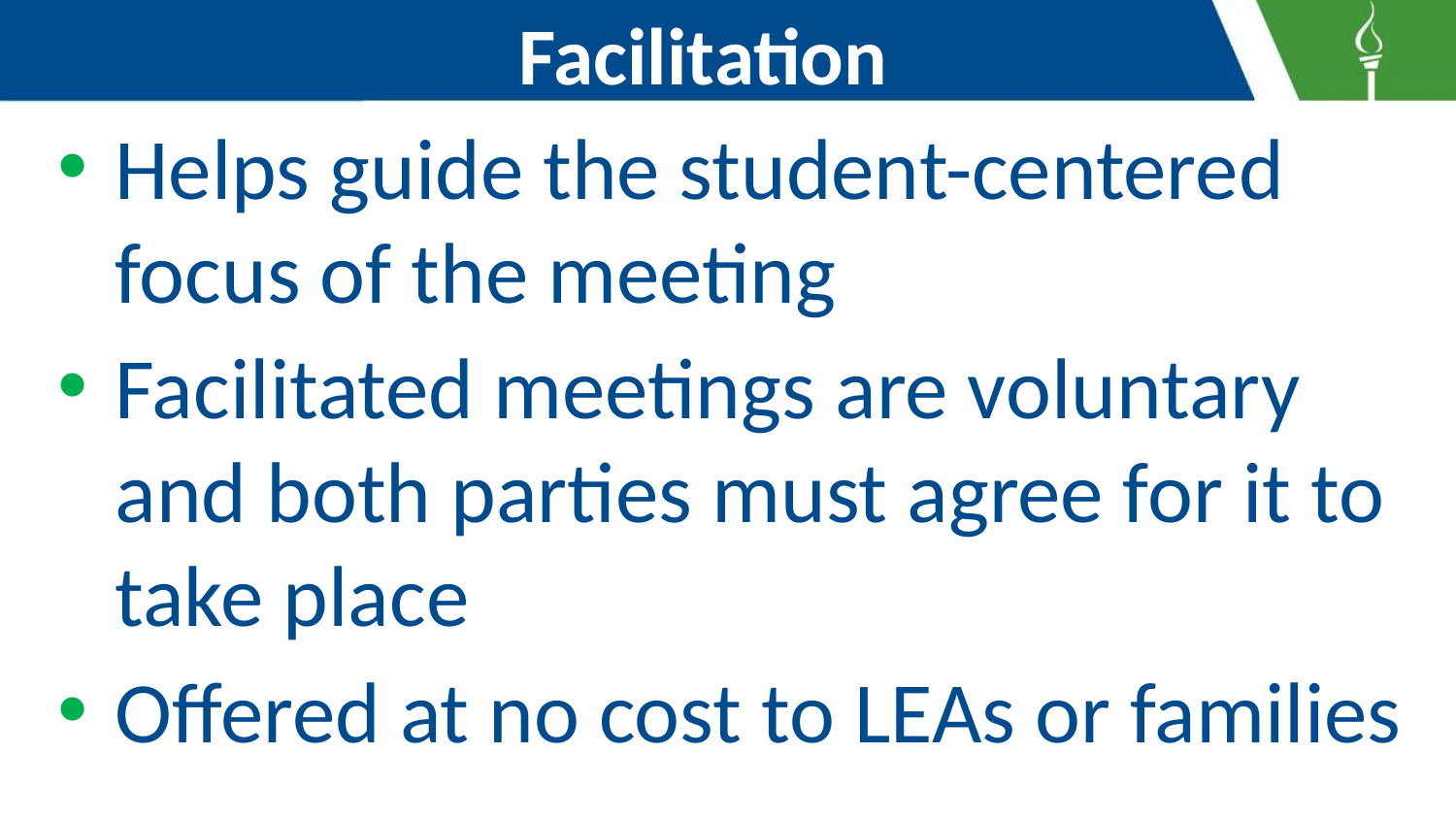

# Facilitation
Helps guide the student-centered focus of the meeting
Facilitated meetings are voluntary and both parties must agree for it to take place
Offered at no cost to LEAs or families